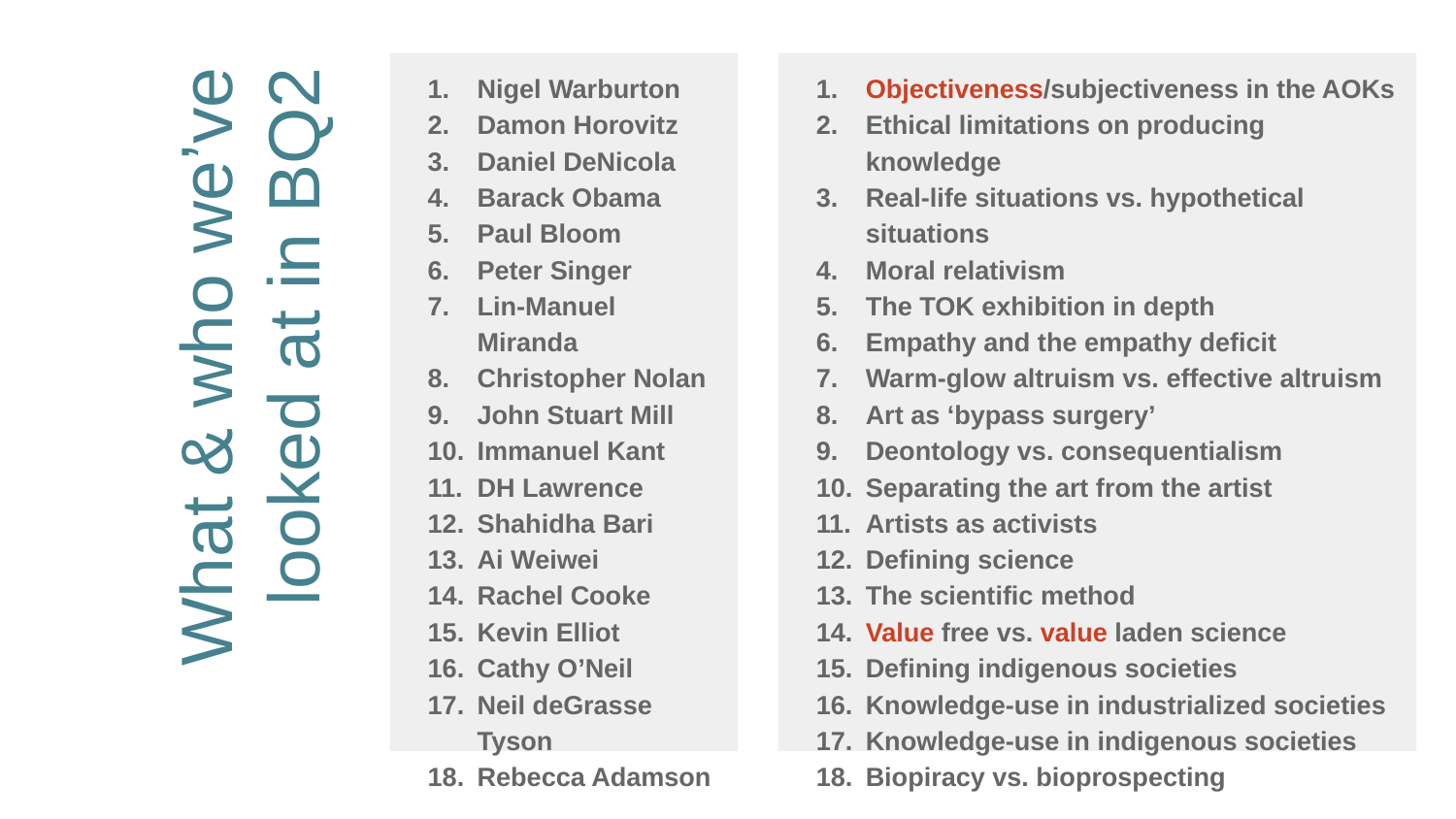

Nigel Warburton
Damon Horovitz
Daniel DeNicola
Barack Obama
Paul Bloom
Peter Singer
Lin-Manuel Miranda
Christopher Nolan
John Stuart Mill
Immanuel Kant
DH Lawrence
Shahidha Bari
Ai Weiwei
Rachel Cooke
Kevin Elliot
Cathy O’Neil
Neil deGrasse Tyson
Rebecca Adamson

Objectiveness/subjectiveness in the AOKs
Ethical limitations on producing knowledge
Real-life situations vs. hypothetical situations
Moral relativism
The TOK exhibition in depth
Empathy and the empathy deficit
Warm-glow altruism vs. effective altruism
Art as ‘bypass surgery’
Deontology vs. consequentialism
Separating the art from the artist
Artists as activists
Defining science
The scientific method
Value free vs. value laden science
Defining indigenous societies
Knowledge-use in industrialized societies
Knowledge-use in indigenous societies
Biopiracy vs. bioprospecting
# What & who we’ve looked at in BQ2